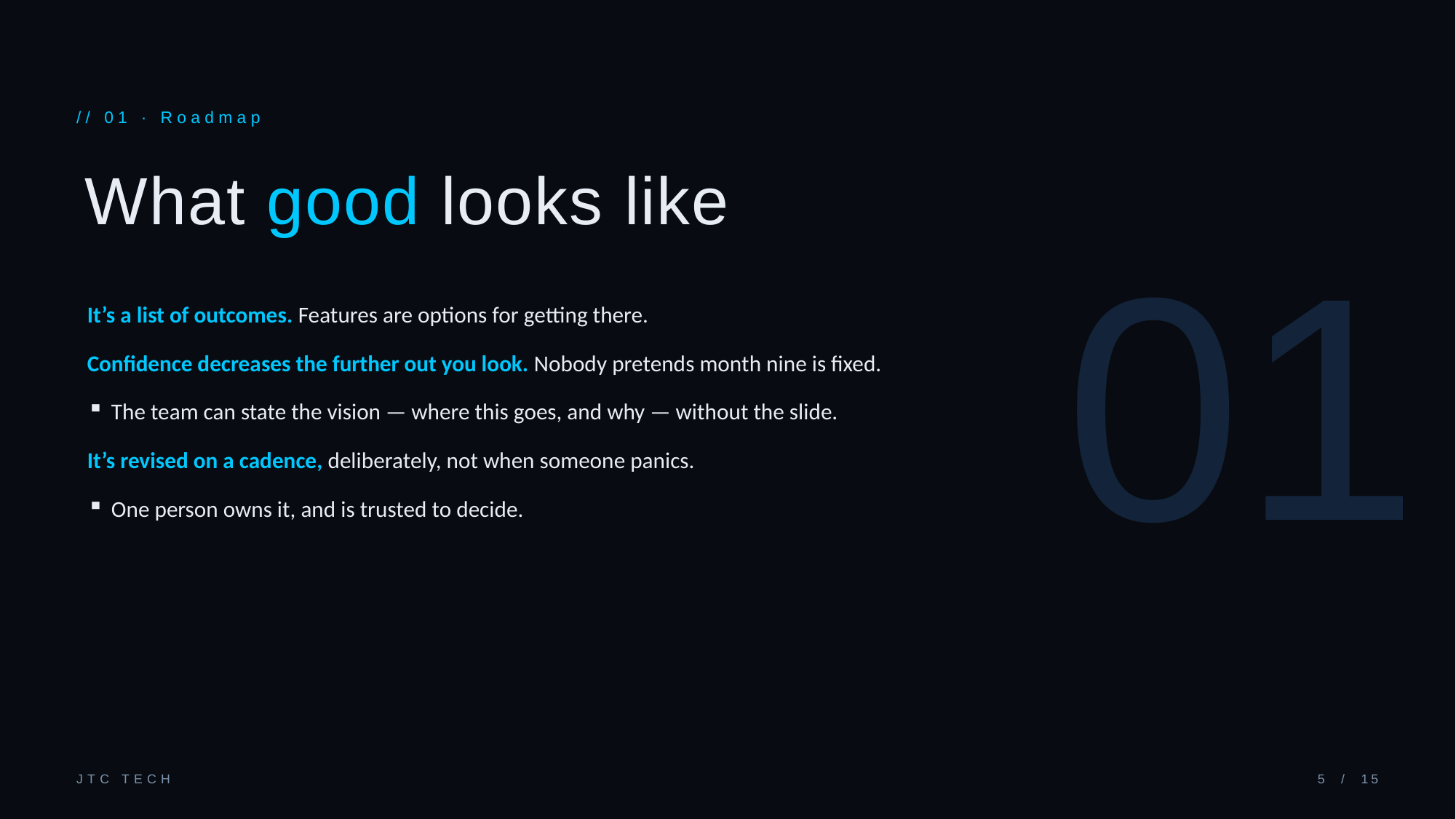

// 01 · Roadmap
01
What good looks like
It’s a list of outcomes. Features are options for getting there.
Confidence decreases the further out you look. Nobody pretends month nine is fixed.
The team can state the vision — where this goes, and why — without the slide.
It’s revised on a cadence, deliberately, not when someone panics.
One person owns it, and is trusted to decide.
JTC TECH
5  /  15